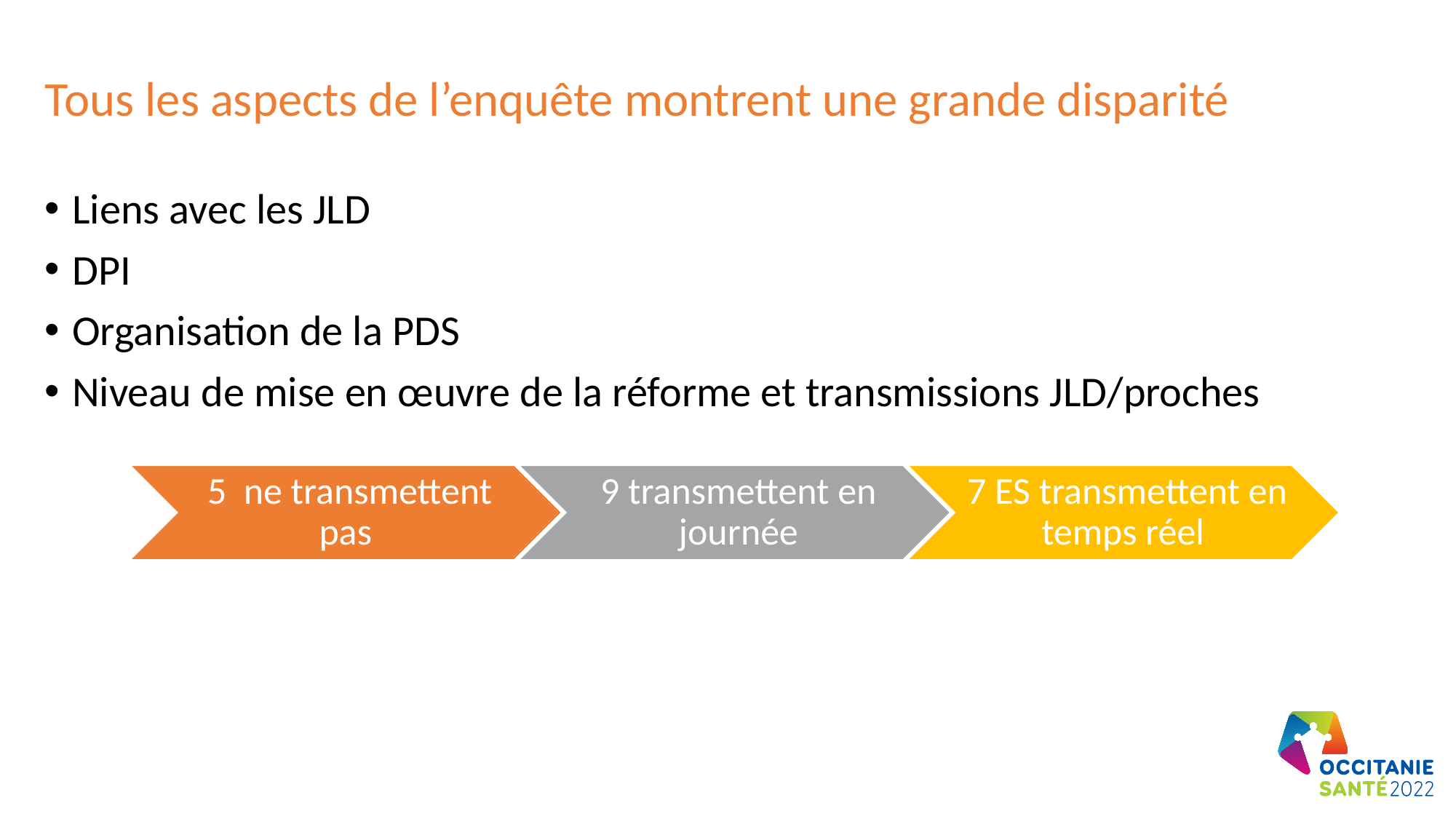

# Tous les aspects de l’enquête montrent une grande disparité
Liens avec les JLD
DPI
Organisation de la PDS
Niveau de mise en œuvre de la réforme et transmissions JLD/proches

5  ne transmettent pas
9 transmettent en journée
7 ES transmettent en temps réel